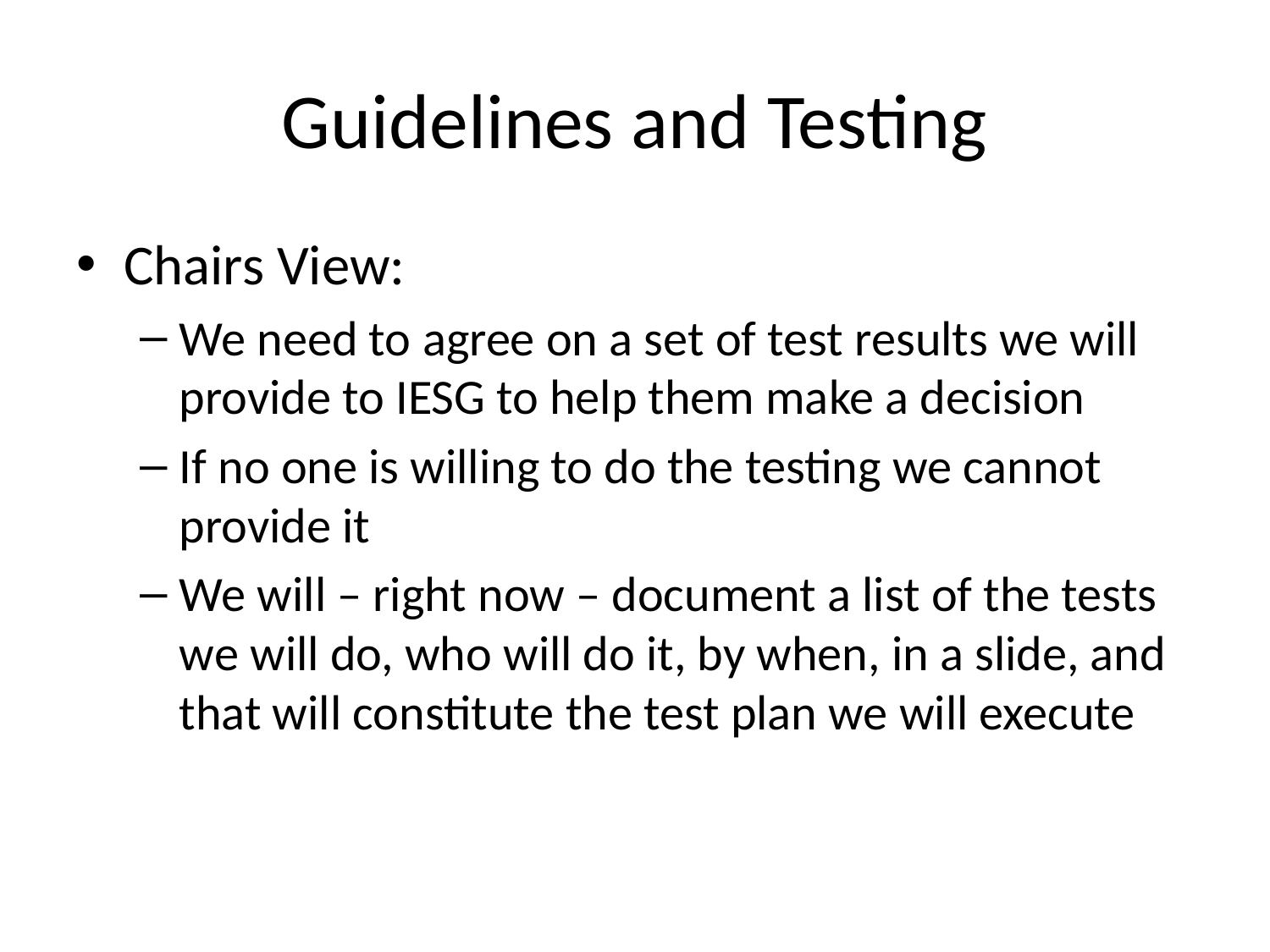

# Guidelines and Testing
Chairs View:
We need to agree on a set of test results we will provide to IESG to help them make a decision
If no one is willing to do the testing we cannot provide it
We will – right now – document a list of the tests we will do, who will do it, by when, in a slide, and that will constitute the test plan we will execute